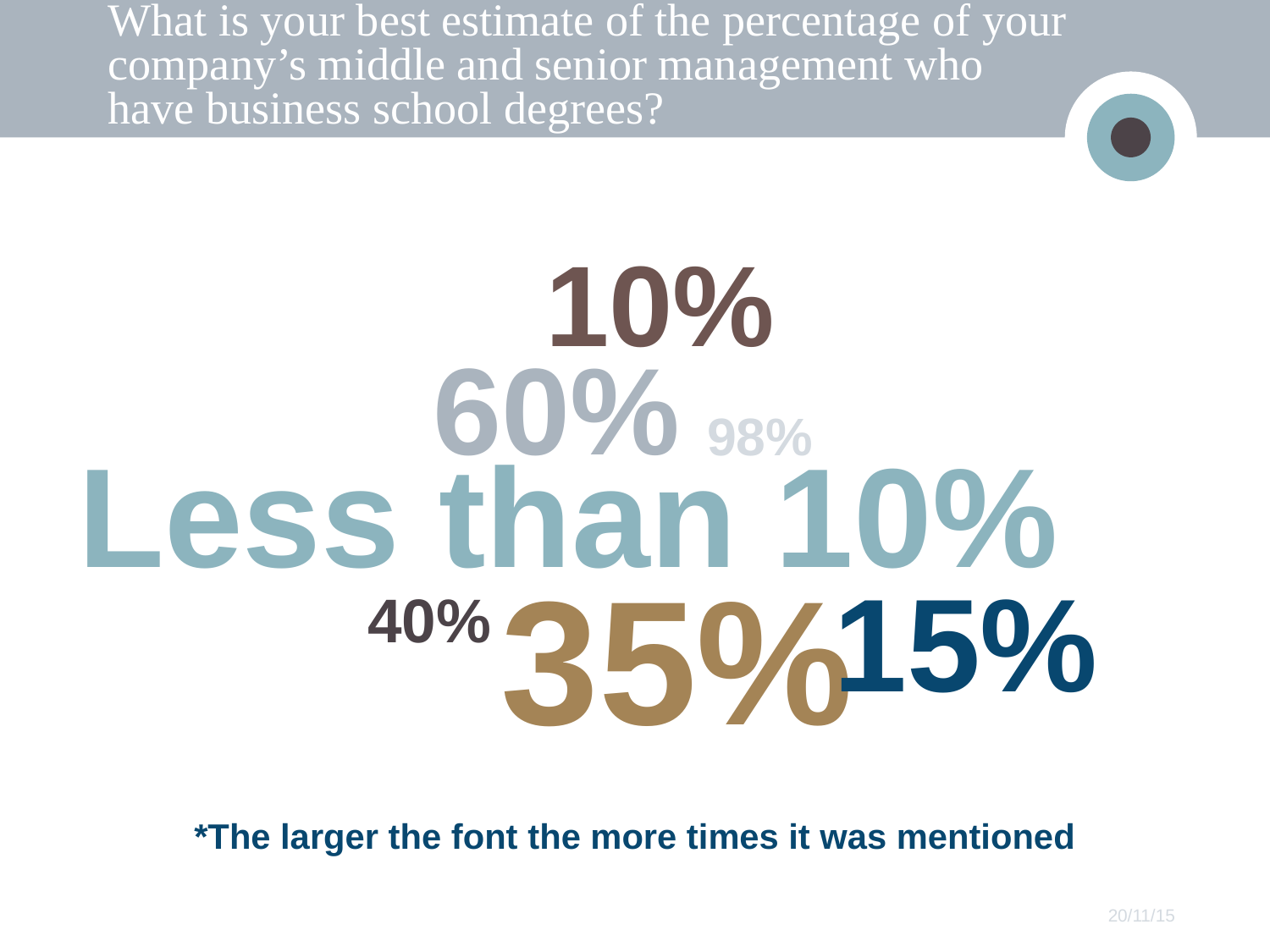

# What is your best estimate of the percentage of your company’s middle and senior management who have business school degrees?
10%
60%
98%
Less than 10%
35%
15%
40%
*The larger the font the more times it was mentioned